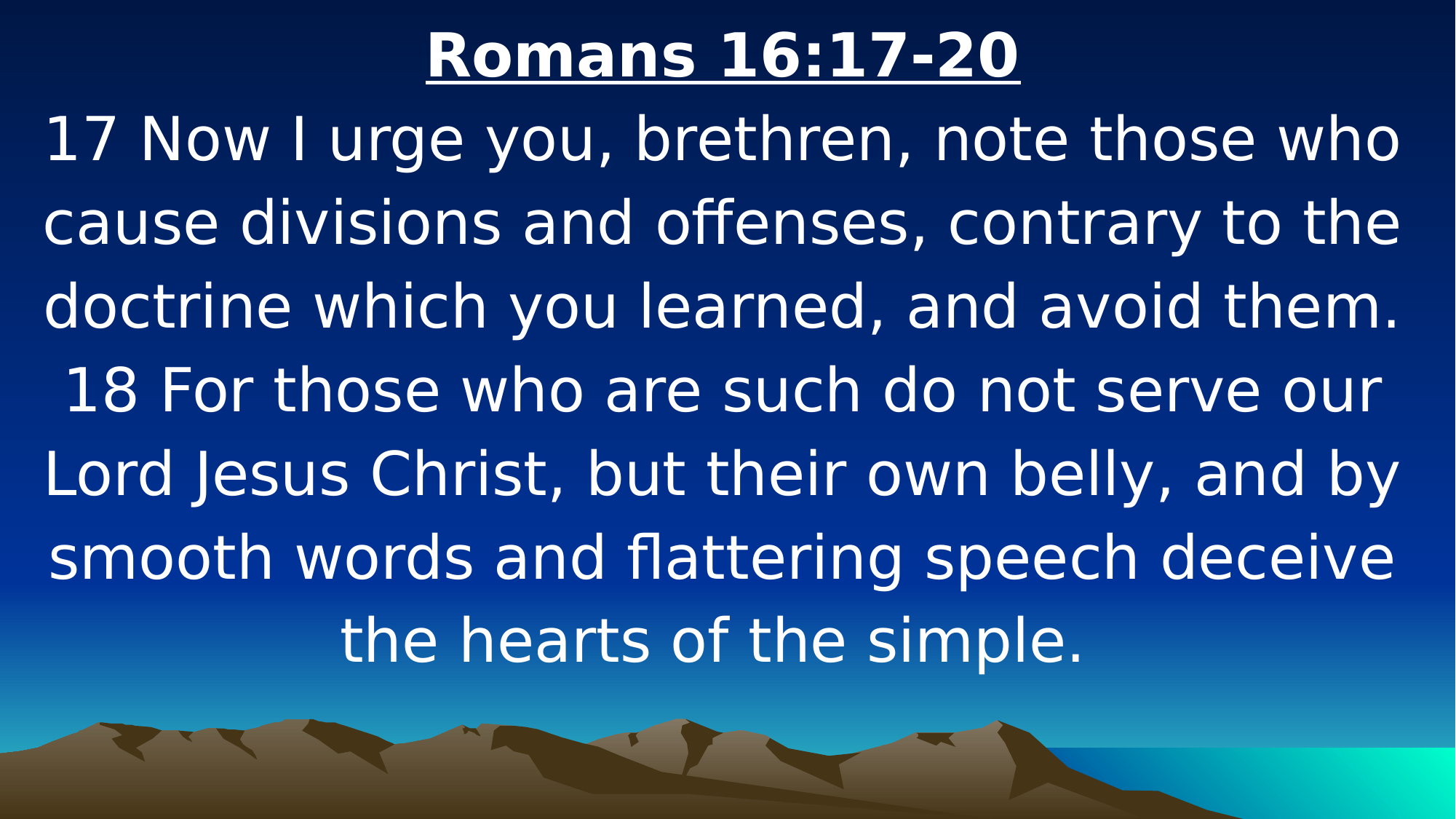

Romans 16:17-20
17 Now I urge you, brethren, note those who cause divisions and offenses, contrary to the doctrine which you learned, and avoid them. 18 For those who are such do not serve our Lord Jesus Christ, but their own belly, and by smooth words and flattering speech deceive the hearts of the simple.